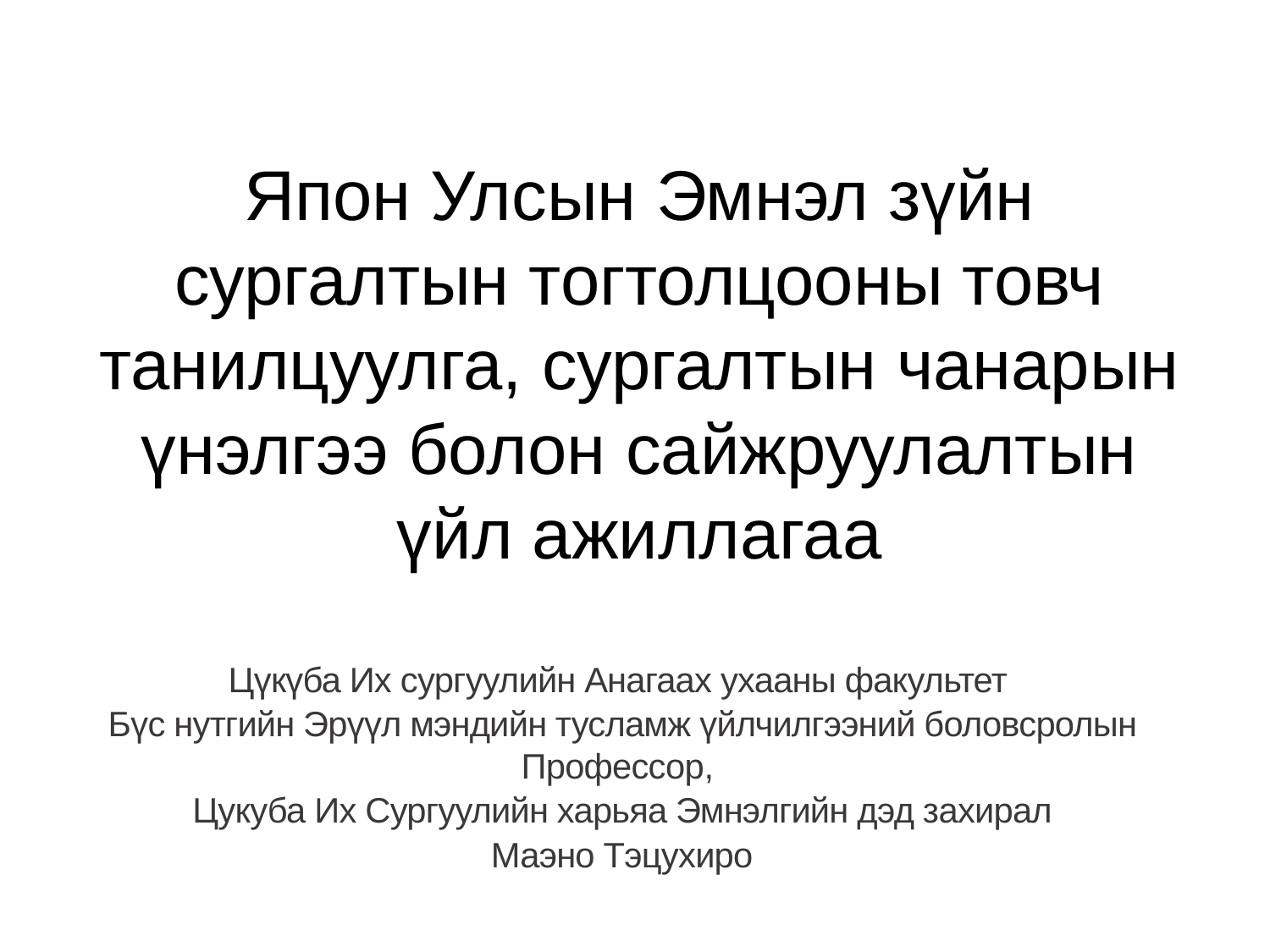

Япон Улсын Эмнэл зүйн сургалтын тогтолцооны товч танилцуулга, сургалтын чанарын үнэлгээ болон сайжруулалтын үйл ажиллагаа
Цүкүба Их сургуулийн Анагаах ухааны факультет
Бүс нутгийн Эрүүл мэндийн тусламж үйлчилгээний боловсролын Профессор,
Цукуба Их Сургуулийн харьяа Эмнэлгийн дэд захирал
Маэно Тэцухиро